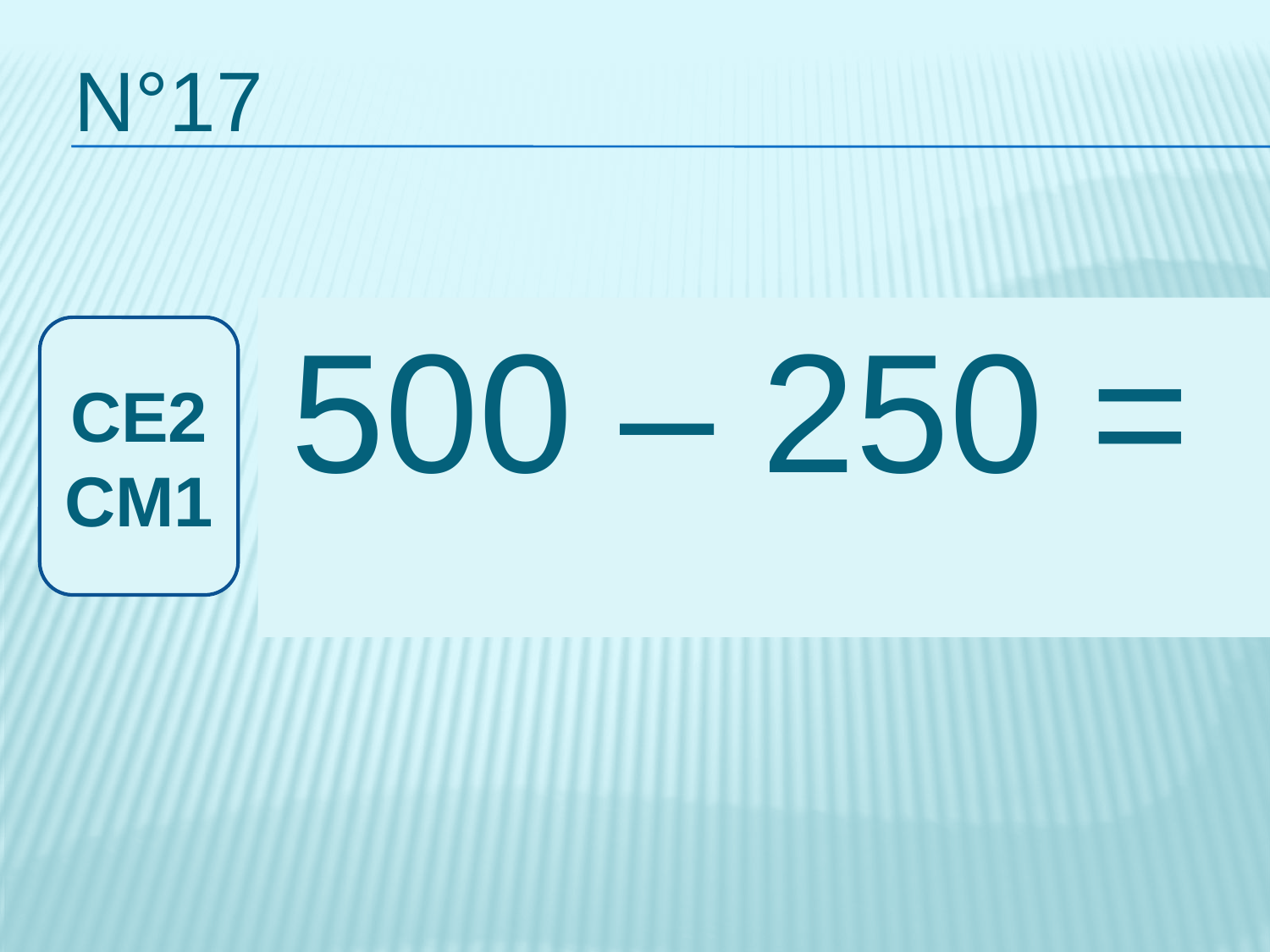

# n°17
500 – 250 =
CE2 CM1